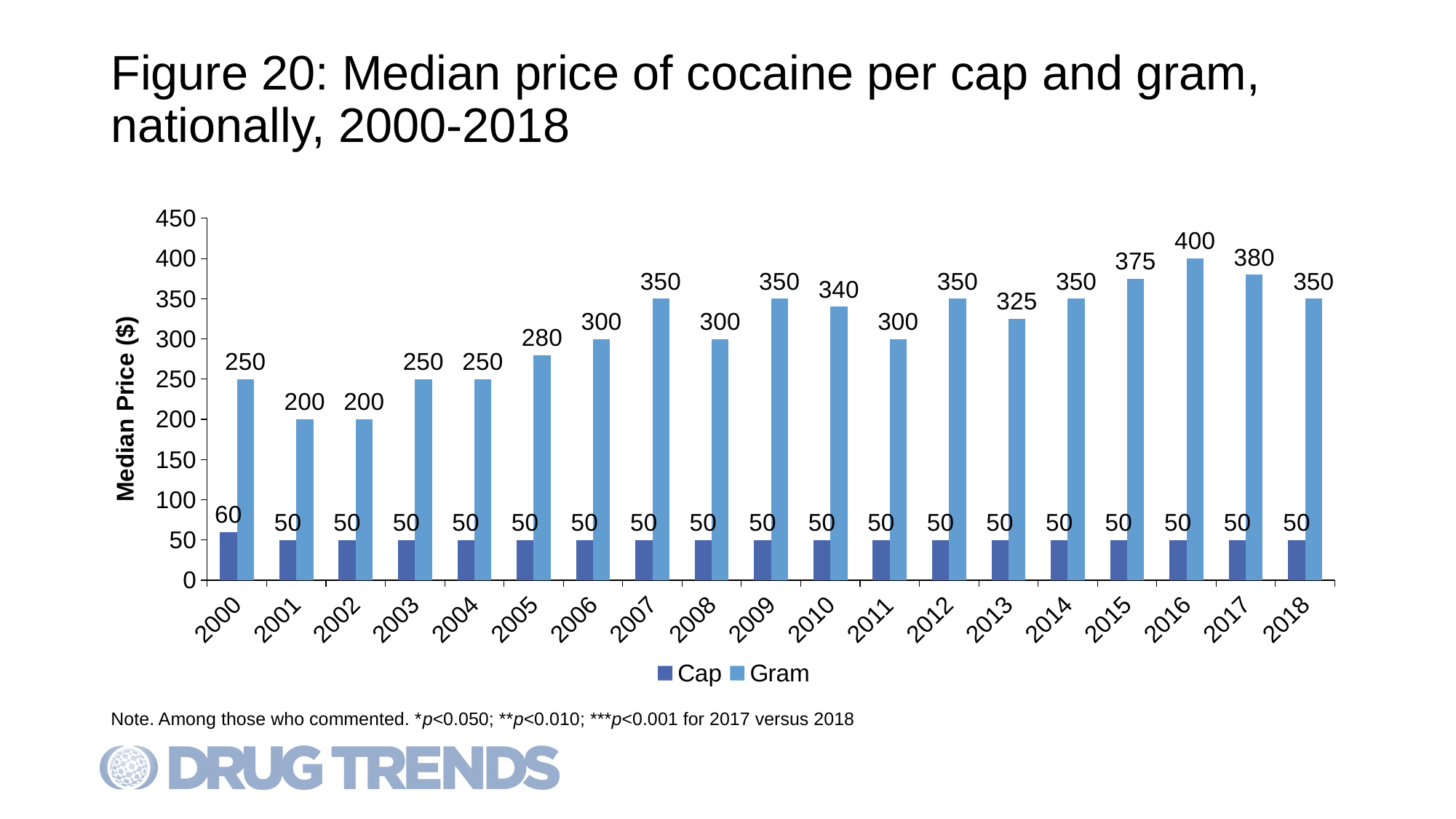

# Figure 20: Median price of cocaine per cap and gram, nationally, 2000-2018

### Chart

| Category | Cap | Gram |
|---|---|---|
| 2000 | 60.0 | 250.0 |
| 2001 | 50.0 | 200.0 |
| 2002 | 50.0 | 200.0 |
| 2003 | 50.0 | 250.0 |
| 2004 | 50.0 | 250.0 |
| 2005 | 50.0 | 280.0 |
| 2006 | 50.0 | 300.0 |
| 2007 | 50.0 | 350.0 |
| 2008 | 50.0 | 300.0 |
| 2009 | 50.0 | 350.0 |
| 2010 | 50.0 | 340.0 |
| 2011 | 50.0 | 300.0 |
| 2012 | 50.0 | 350.0 |
| 2013 | 50.0 | 325.0 |
| 2014 | 50.0 | 350.0 |
| 2015 | 50.0 | 375.0 |
| 2016 | 50.0 | 400.0 |
| 2017 | 50.0 | 380.0 |
| 2018 | 50.0 | 350.0 |
Note. Among those who commented. *p<0.050; **p<0.010; ***p<0.001 for 2017 versus 2018